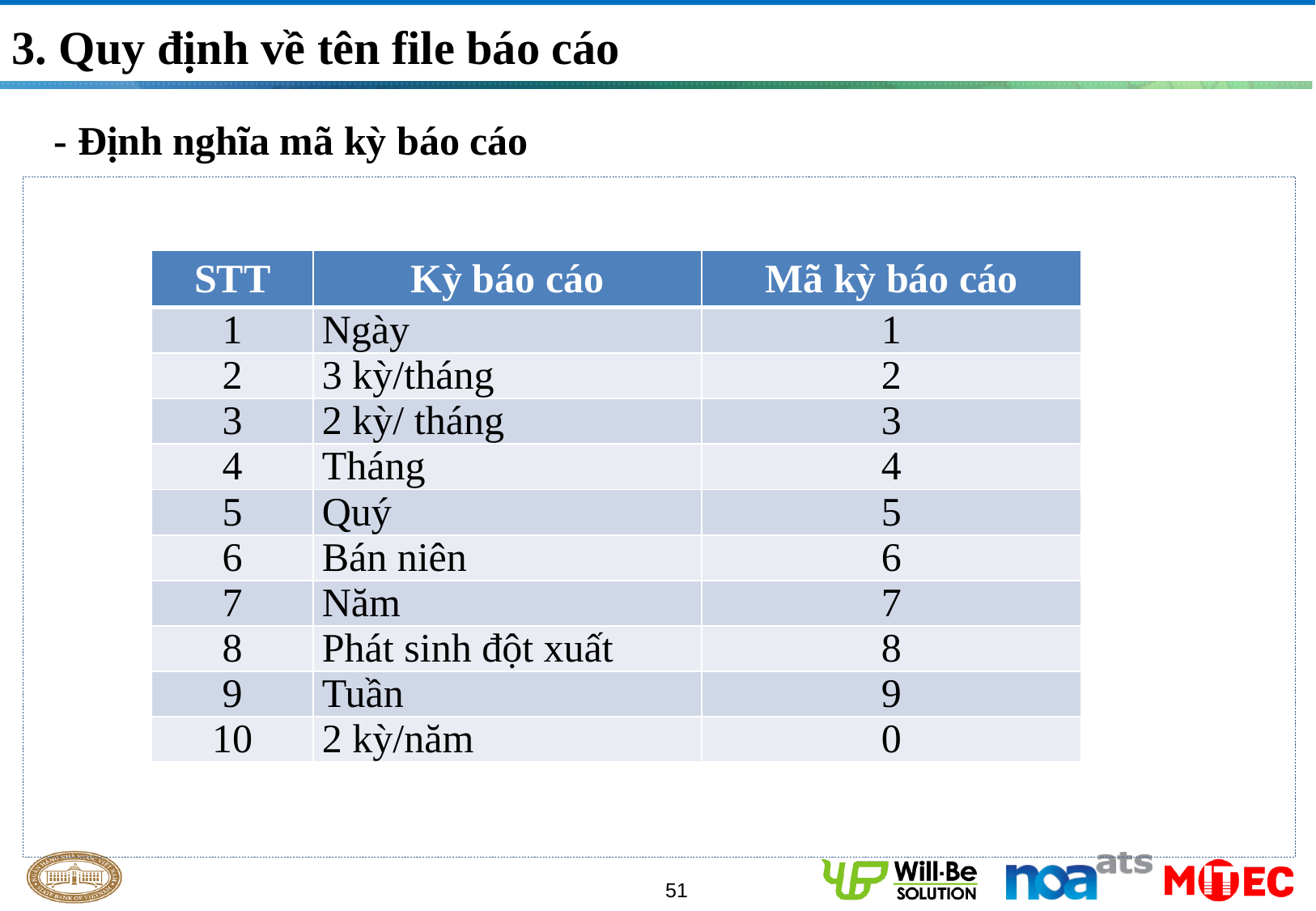

3. Quy định về tên file báo cáo
- Định nghĩa mã kỳ báo cáo

| STT | Kỳ báo cáo | Mã kỳ báo cáo |
| --- | --- | --- |
| 1 | Ngày | 1 |
| 2 | 3 kỳ/tháng | 2 |
| 3 | 2 kỳ/ tháng | 3 |
| 4 | Tháng | 4 |
| 5 | Quý | 5 |
| 6 | Bán niên | 6 |
| 7 | Năm | 7 |
| 8 | Phát sinh đột xuất | 8 |
| 9 | Tuần | 9 |
| 10 | 2 kỳ/năm | 0 |